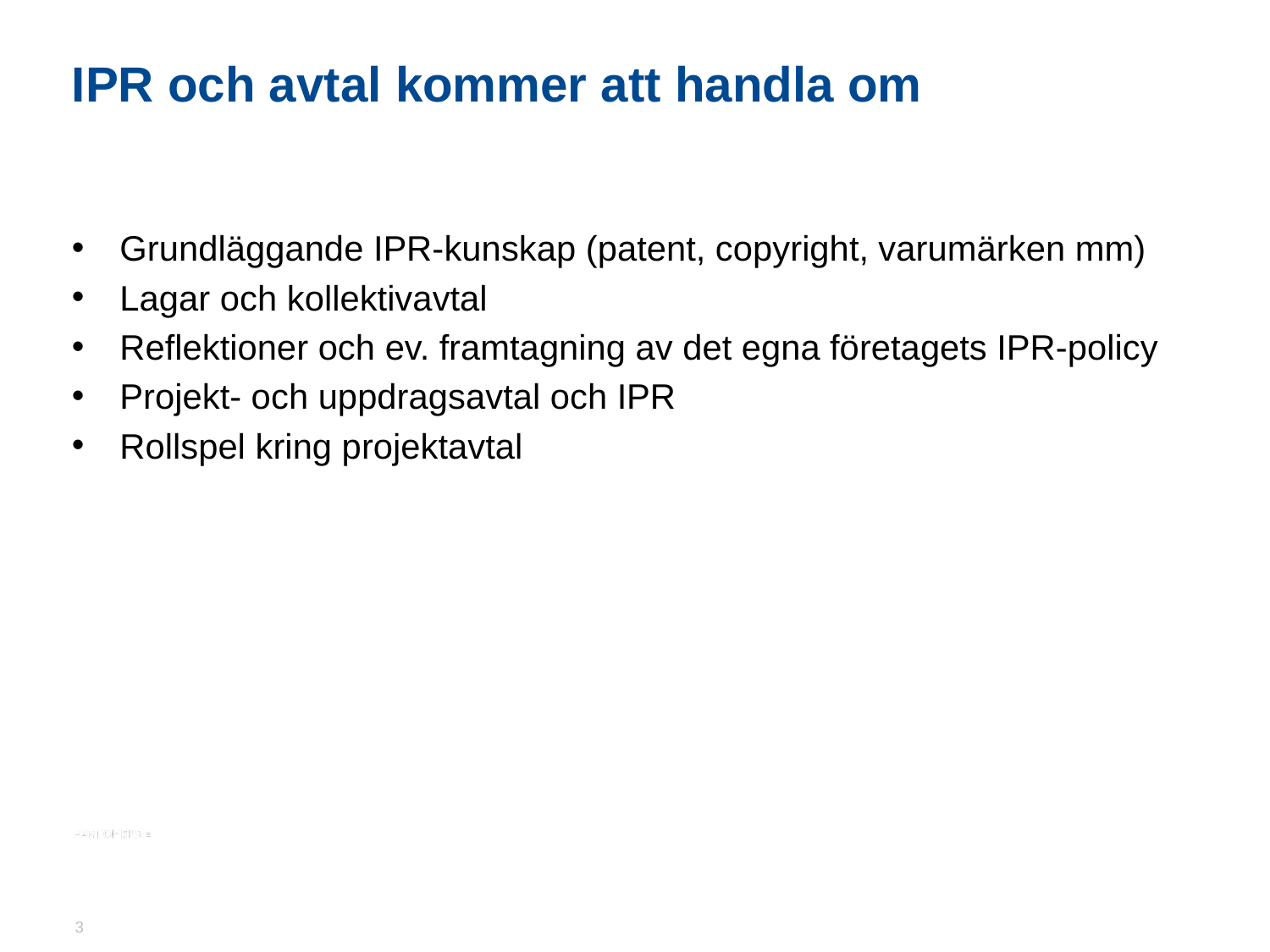

# IPR och avtal kommer att handla om
Grundläggande IPR-kunskap (patent, copyright, varumärken mm)
Lagar och kollektivavtal
Reflektioner och ev. framtagning av det egna företagets IPR-policy
Projekt- och uppdragsavtal och IPR
Rollspel kring projektavtal

3